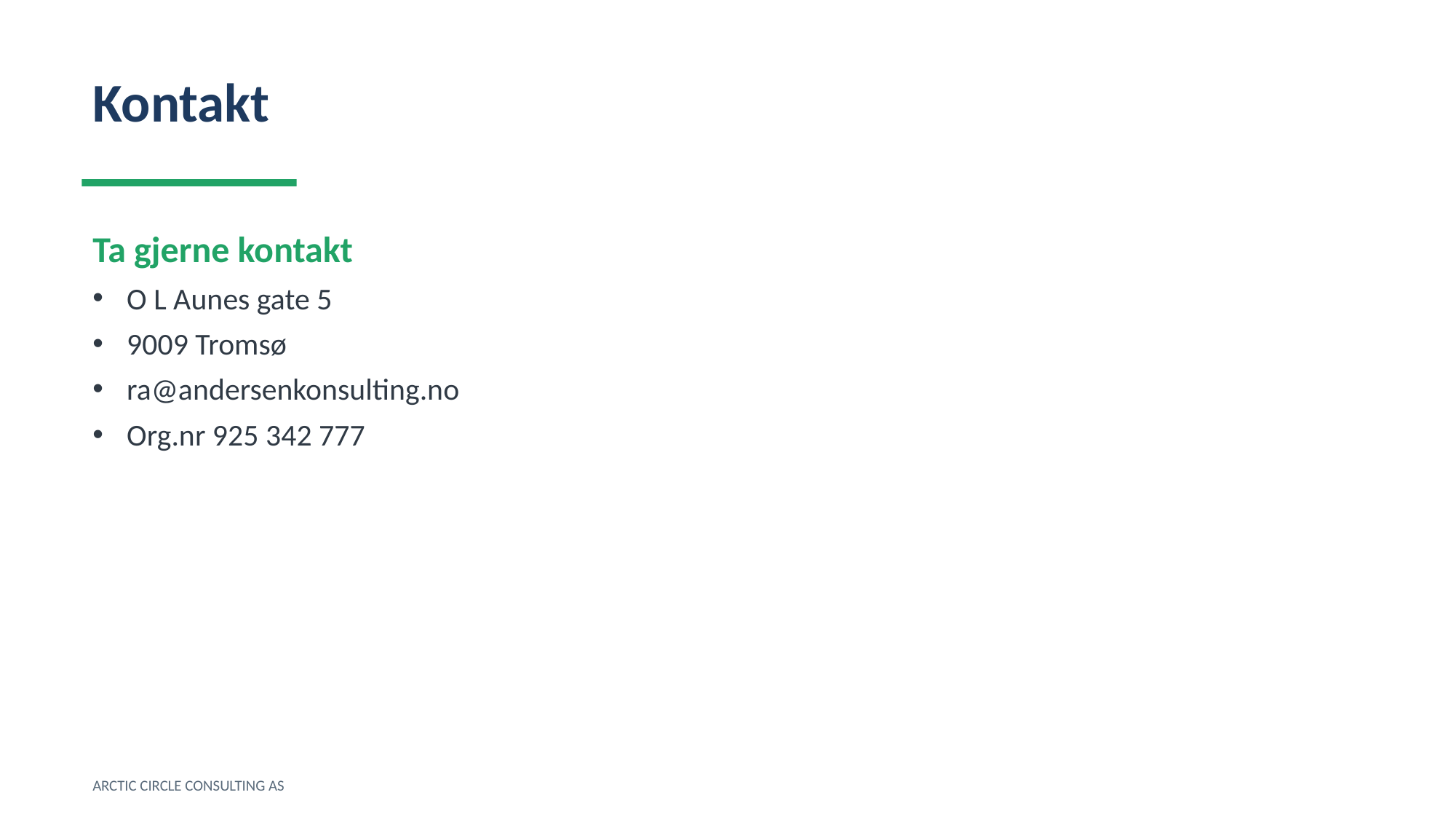

Kontakt

Ta gjerne kontakt
O L Aunes gate 5
9009 Tromsø
ra@andersenkonsulting.no
Org.nr 925 342 777
ARCTIC CIRCLE CONSULTING AS